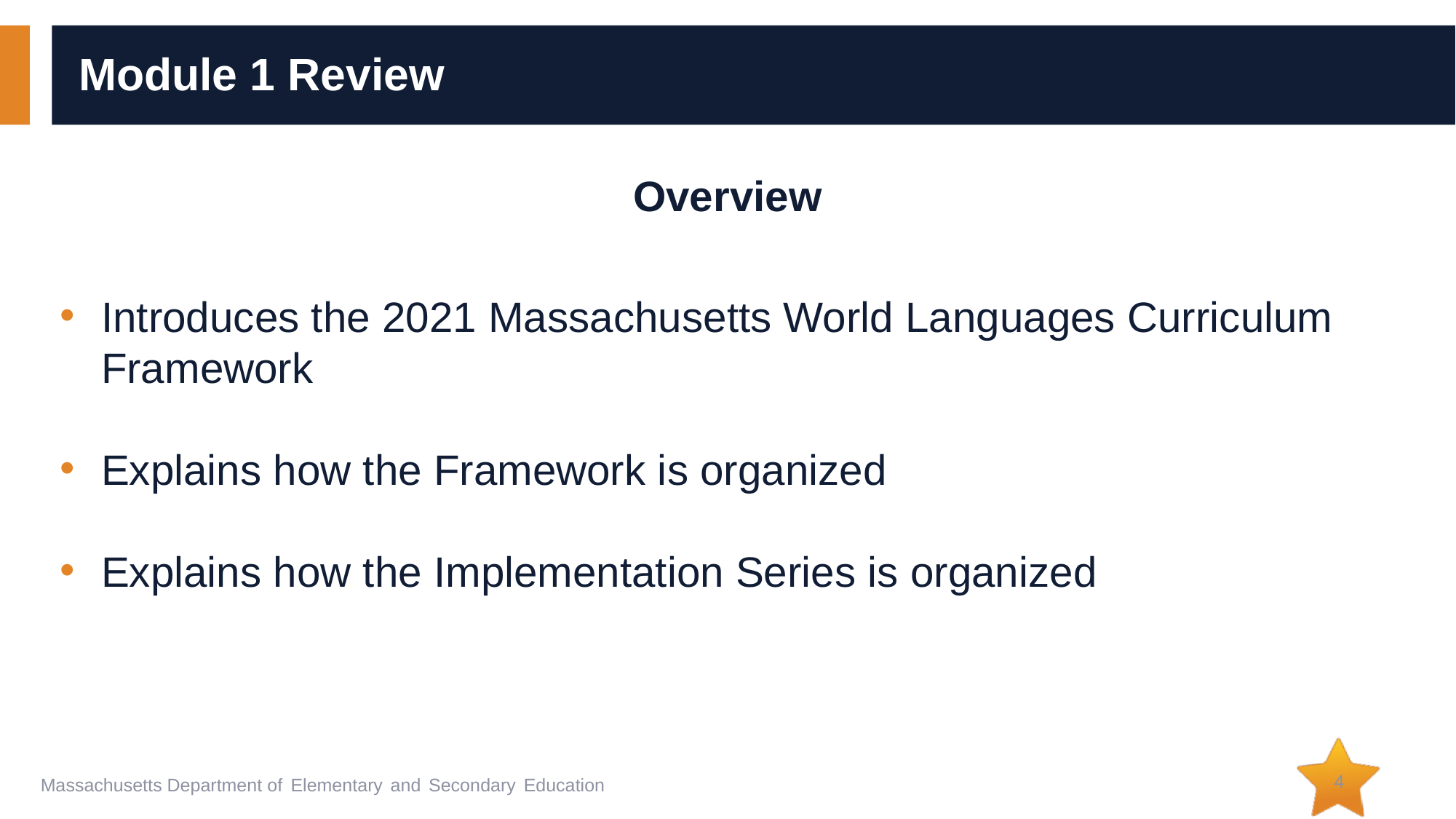

# Module 1 Review
Overview
Introduces the 2021 Massachusetts World Languages Curriculum Framework

Explains how the Framework is organized

Explains how the Implementation Series is organized
4